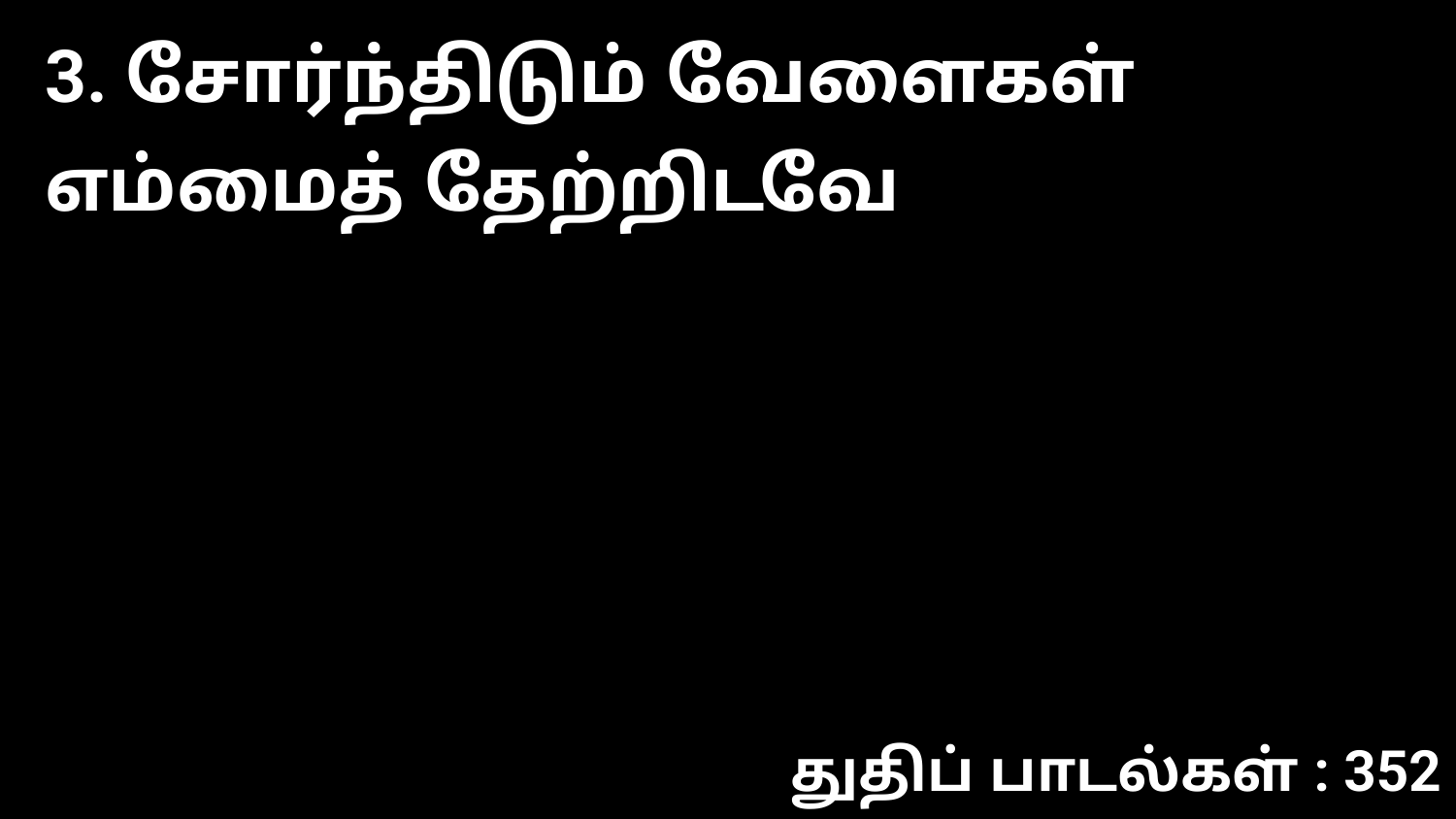

3. சோர்ந்திடும் வேளைகள் எம்மைத் தேற்றிடவே
துதிப் பாடல்கள் : 352